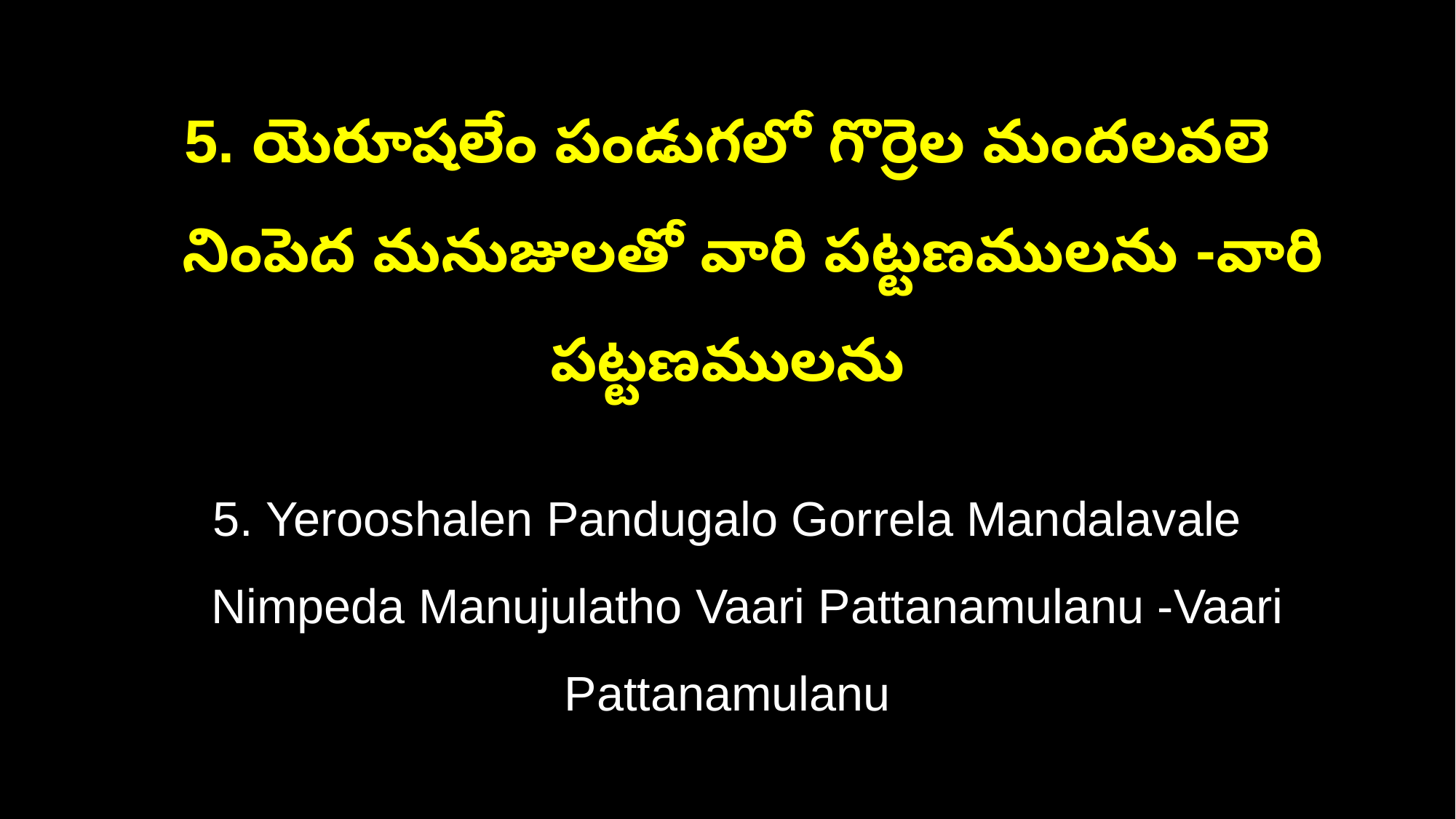

5. యెరూషలేం పండుగలో గొర్రెల మందలవలె
   నింపెద మనుజులతో వారి పట్టణములను -వారి పట్టణములను
5. Yerooshalen Pandugalo Gorrela Mandalavale
   Nimpeda Manujulatho Vaari Pattanamulanu -Vaari Pattanamulanu